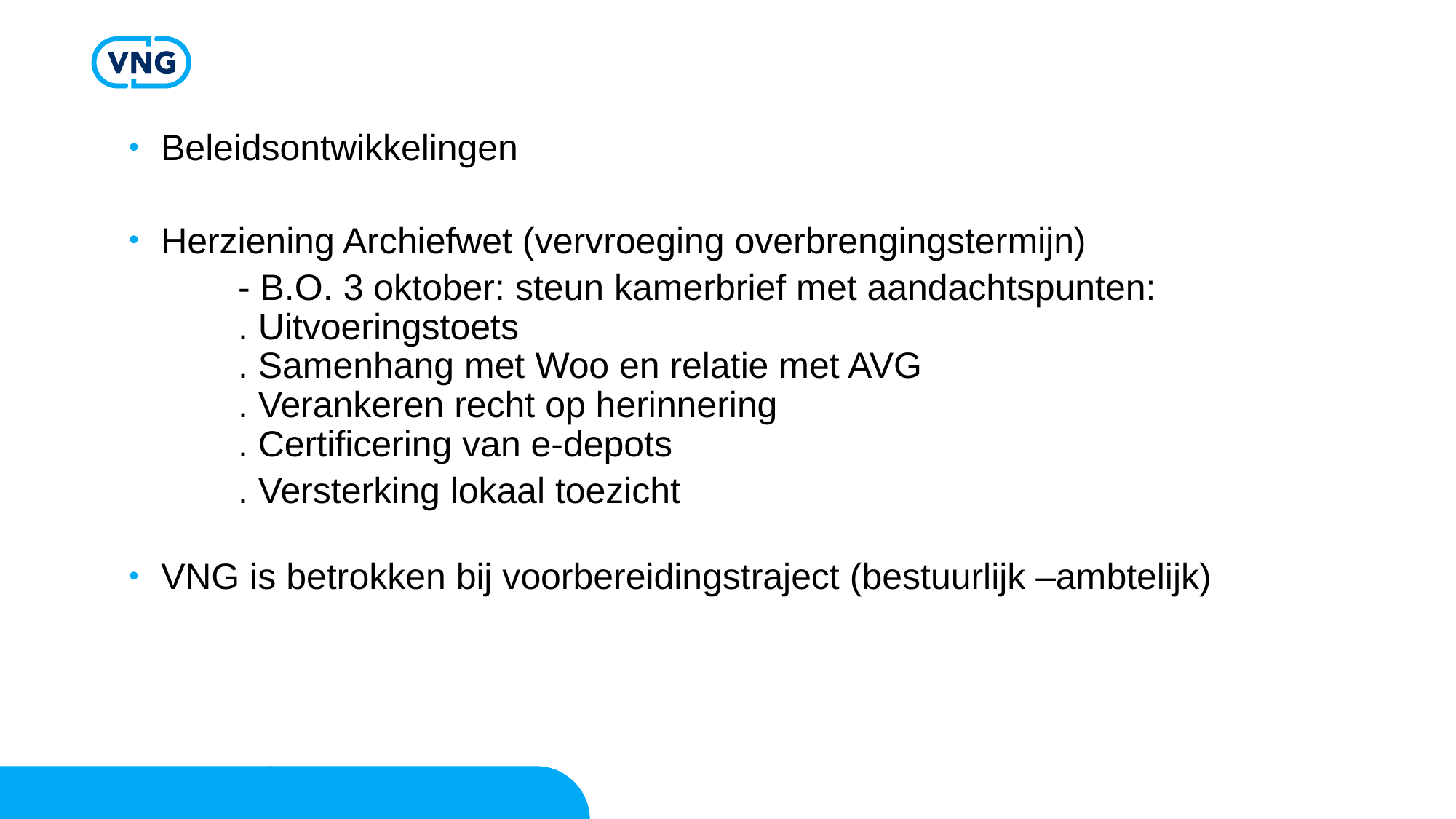

Beleidsontwikkelingen

Herziening Archiefwet (vervroeging overbrengingstermijn)
	- B.O. 3 oktober: steun kamerbrief met aandachtspunten:
	. Uitvoeringstoets
	. Samenhang met Woo en relatie met AVG
	. Verankeren recht op herinnering
	. Certificering van e-depots
	. Versterking lokaal toezicht
VNG is betrokken bij voorbereidingstraject (bestuurlijk –ambtelijk)